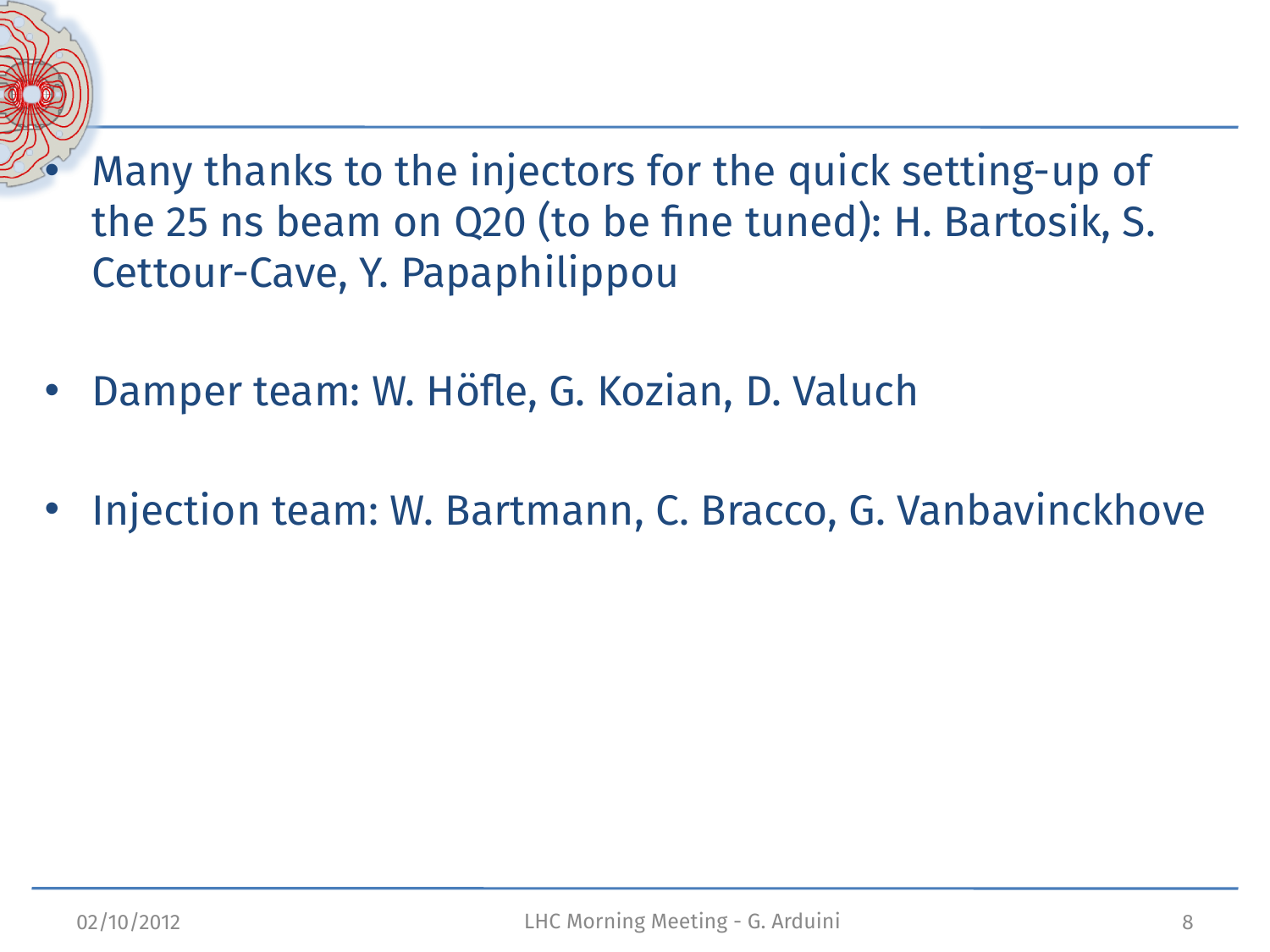

#
Many thanks to the injectors for the quick setting-up of the 25 ns beam on Q20 (to be fine tuned): H. Bartosik, S. Cettour-Cave, Y. Papaphilippou

Damper team: W. Höfle, G. Kozian, D. Valuch

Injection team: W. Bartmann, C. Bracco, G. Vanbavinckhove
02/10/2012
8
LHC Morning Meeting - G. Arduini